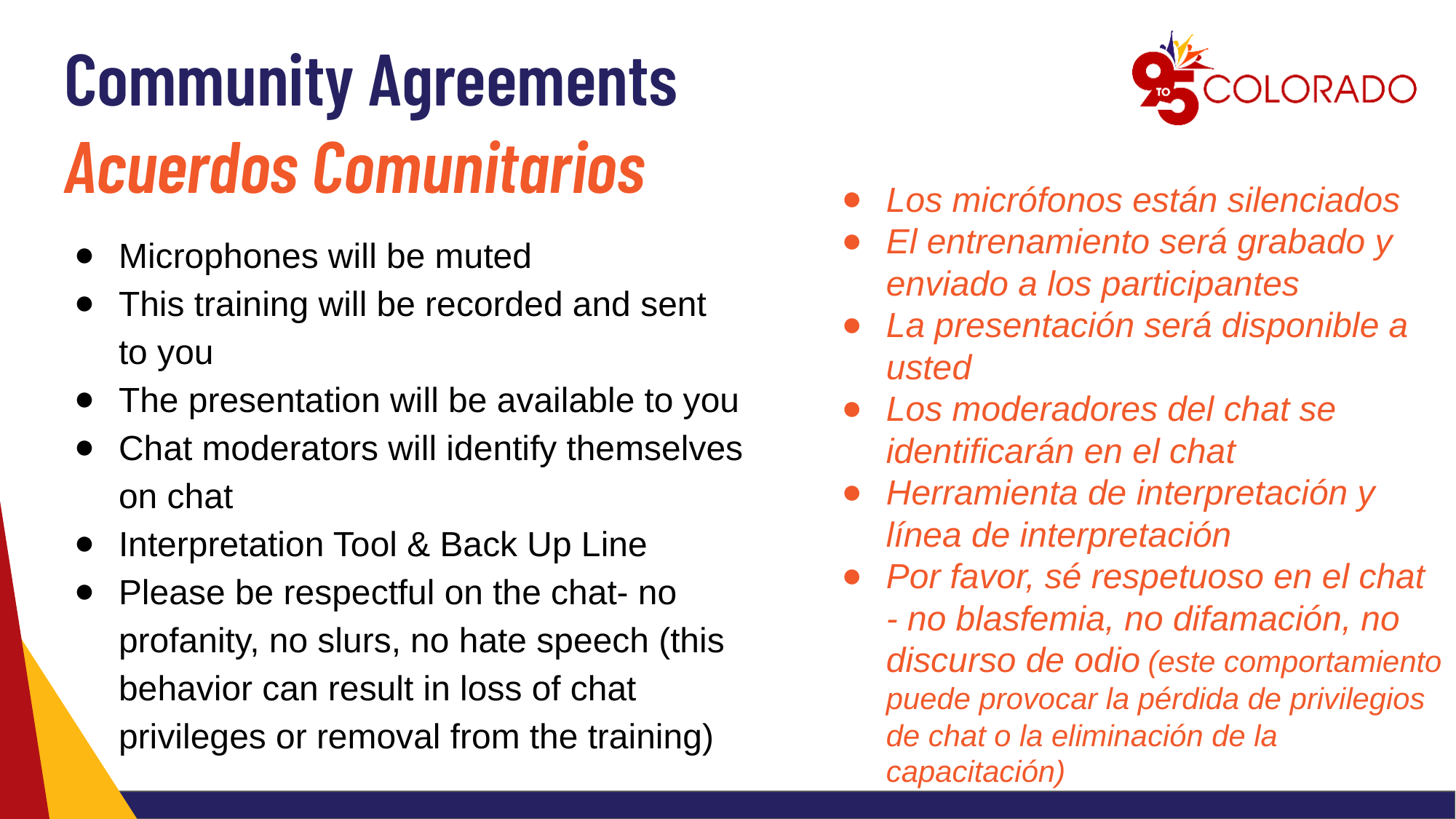

# Community Agreements
Acuerdos Comunitarios

Los micrófonos están silenciados
El entrenamiento será grabado y enviado a los participantes
La presentación será disponible a usted
Los moderadores del chat se identificarán en el chat
Herramienta de interpretación y línea de interpretación
Por favor, sé respetuoso en el chat - no blasfemia, no difamación, no discurso de odio (este comportamiento puede provocar la pérdida de privilegios de chat o la eliminación de la capacitación)

Microphones will be muted
This training will be recorded and sent to you
The presentation will be available to you
Chat moderators will identify themselves on chat
Interpretation Tool & Back Up Line
Please be respectful on the chat- no profanity, no slurs, no hate speech (this behavior can result in loss of chat privileges or removal from the training)